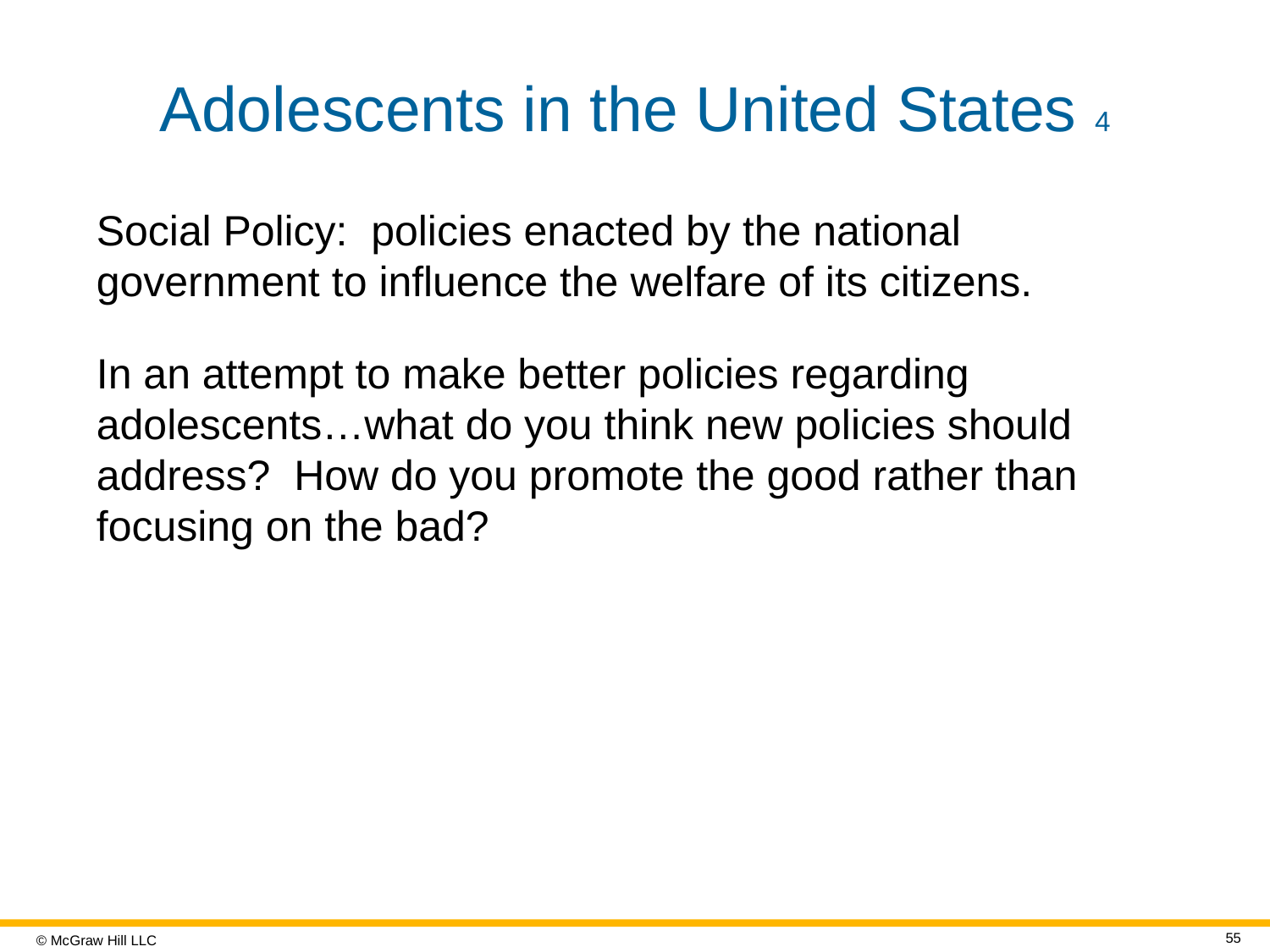

# Adolescents in the United States 4
Social Policy:  policies enacted by the national government to influence the welfare of its citizens.
In an attempt to make better policies regarding adolescents…what do you think new policies should address?  How do you promote the good rather than focusing on the bad?

55